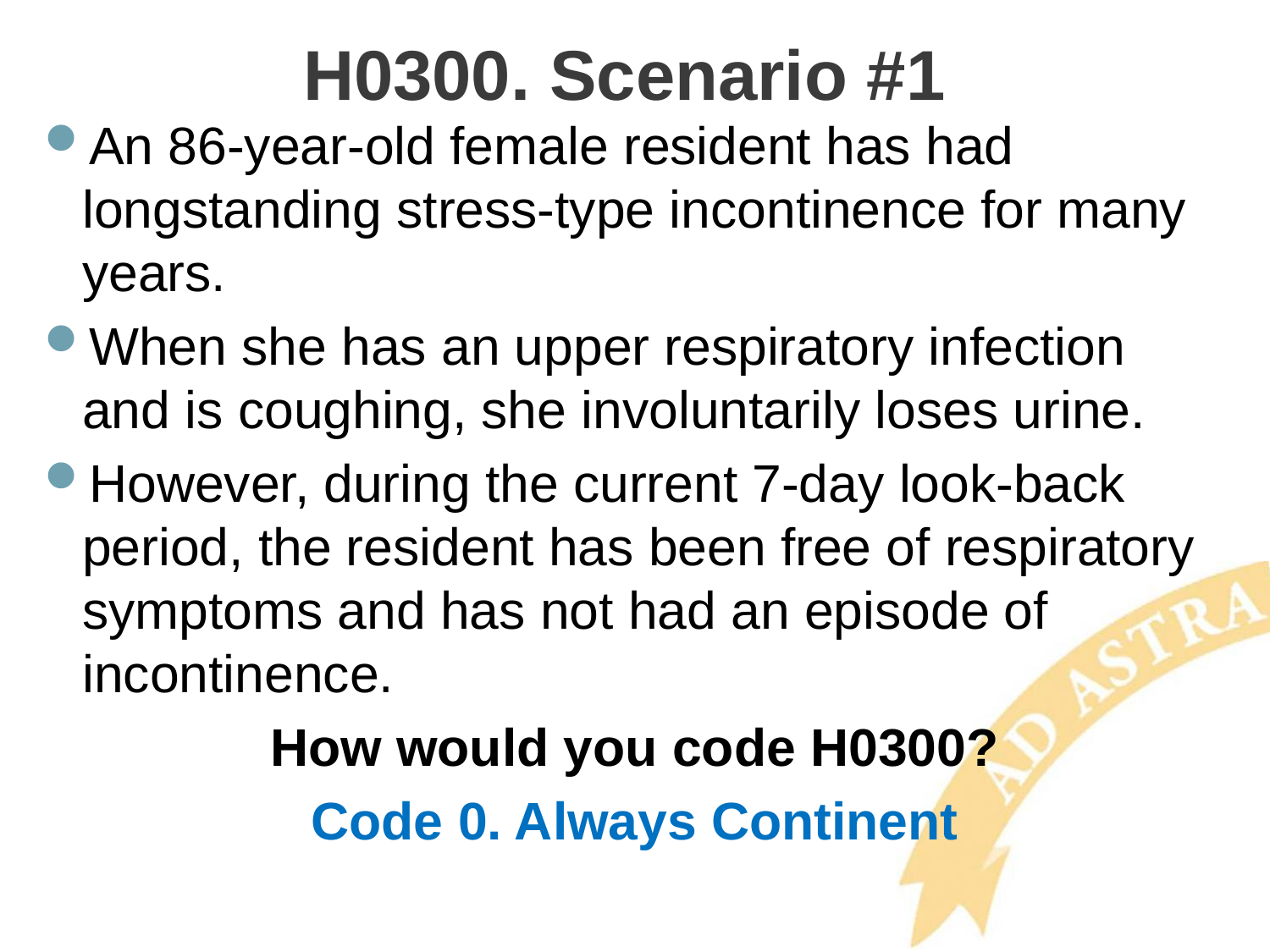

# H0300. Scenario #1
An 86-year-old female resident has had longstanding stress-type incontinence for many years.
When she has an upper respiratory infection and is coughing, she involuntarily loses urine.
However, during the current 7-day look-back period, the resident has been free of respiratory symptoms and has not had an episode of incontinence.
How would you code H0300?
Code 0. Always Continent